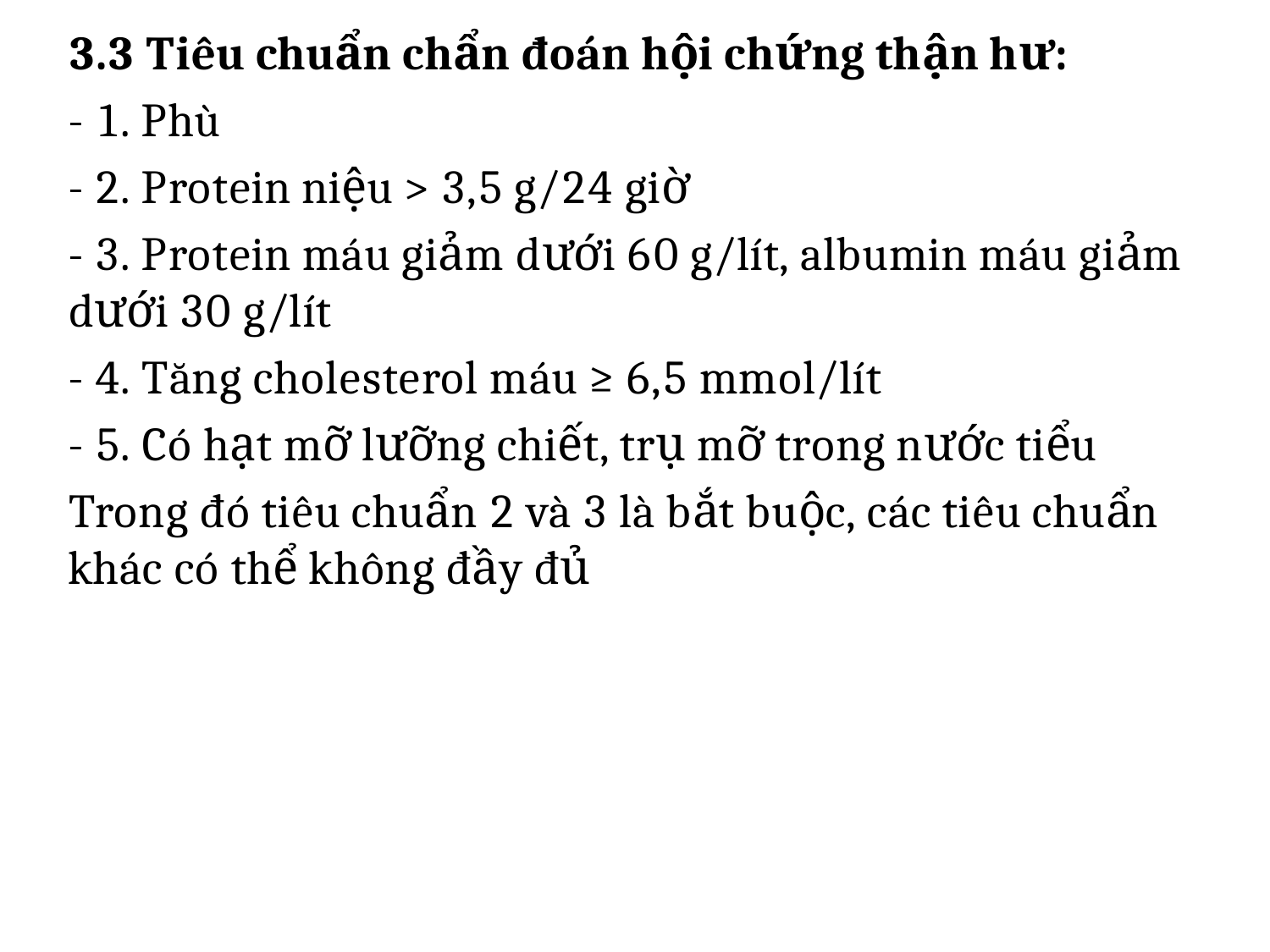

3.3 Tiêu chuẩn chẩn đoán hội chứng thận hư:
- 1. Phù
- 2. Protein niệu > 3,5 g/24 giờ
- 3. Protein máu giảm dưới 60 g/lít, albumin máu giảm dưới 30 g/lít
- 4. Tăng cholesterol máu ≥ 6,5 mmol/lít
- 5. Có hạt mỡ lưỡng chiết, trụ mỡ trong nước tiểu
Trong đó tiêu chuẩn 2 và 3 là bắt buộc, các tiêu chuẩn khác có thể không đầy đủ